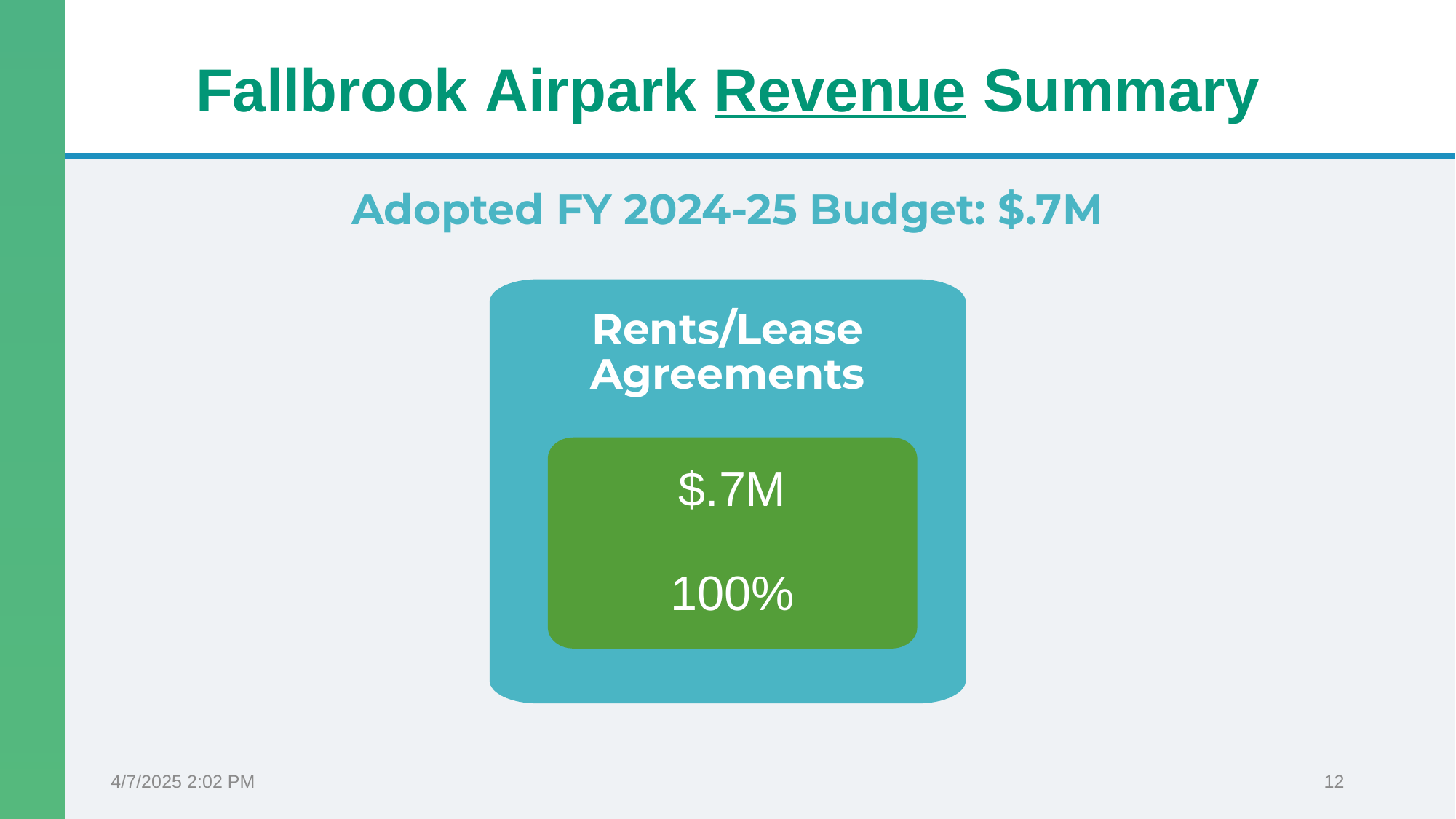

# Fallbrook Airpark Revenue Summary
Adopted FY 2024-25 Budget: $.7M

Rents/Lease Agreements
$.7M

100%
4/7/2025 2:02 PM
12